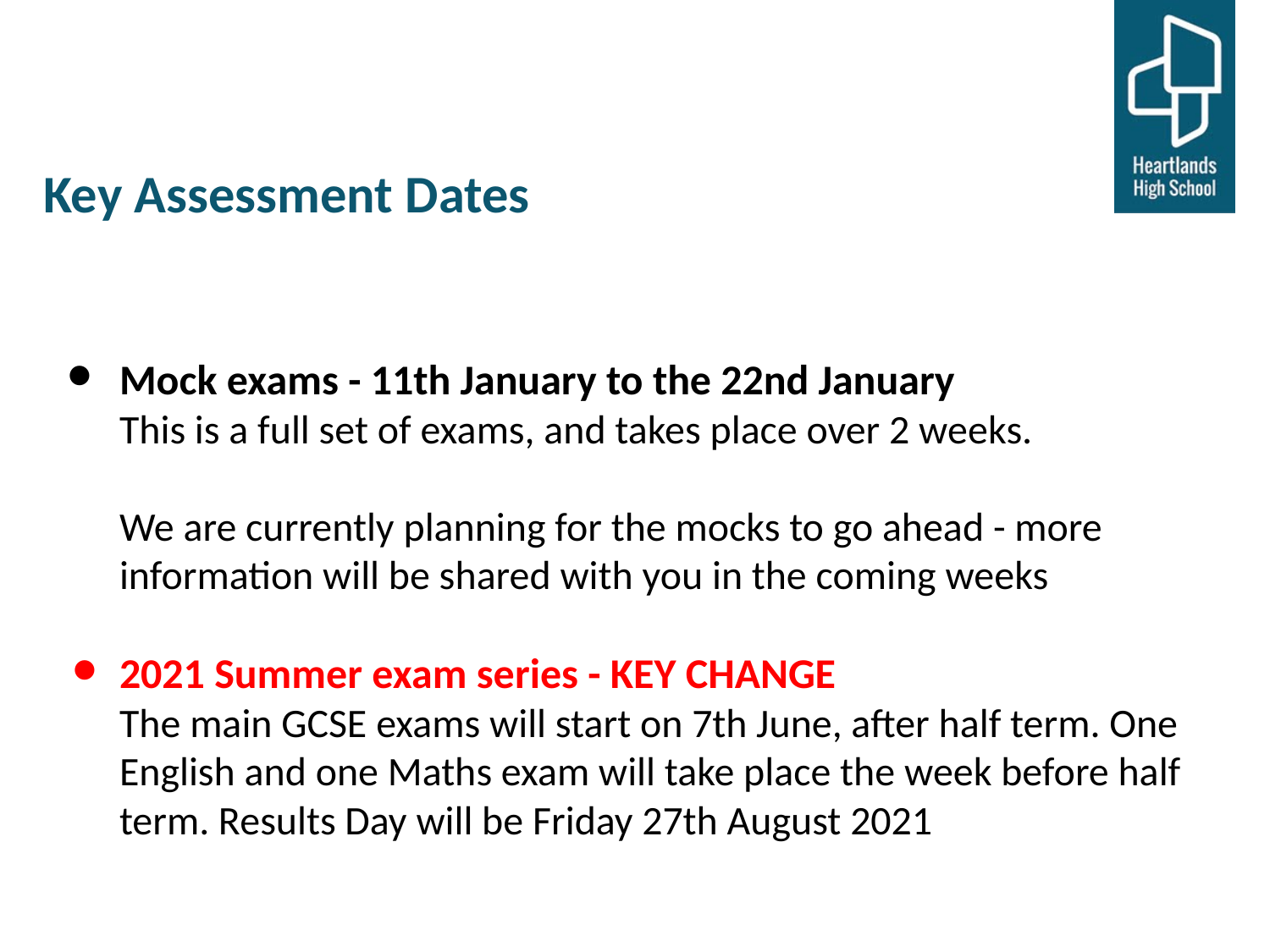

# Key Assessment Dates

Mock exams - 11th January to the 22nd January
This is a full set of exams, and takes place over 2 weeks.

We are currently planning for the mocks to go ahead - more information will be shared with you in the coming weeks

2021 Summer exam series - KEY CHANGE
The main GCSE exams will start on 7th June, after half term. One English and one Maths exam will take place the week before half term. Results Day will be Friday 27th August 2021